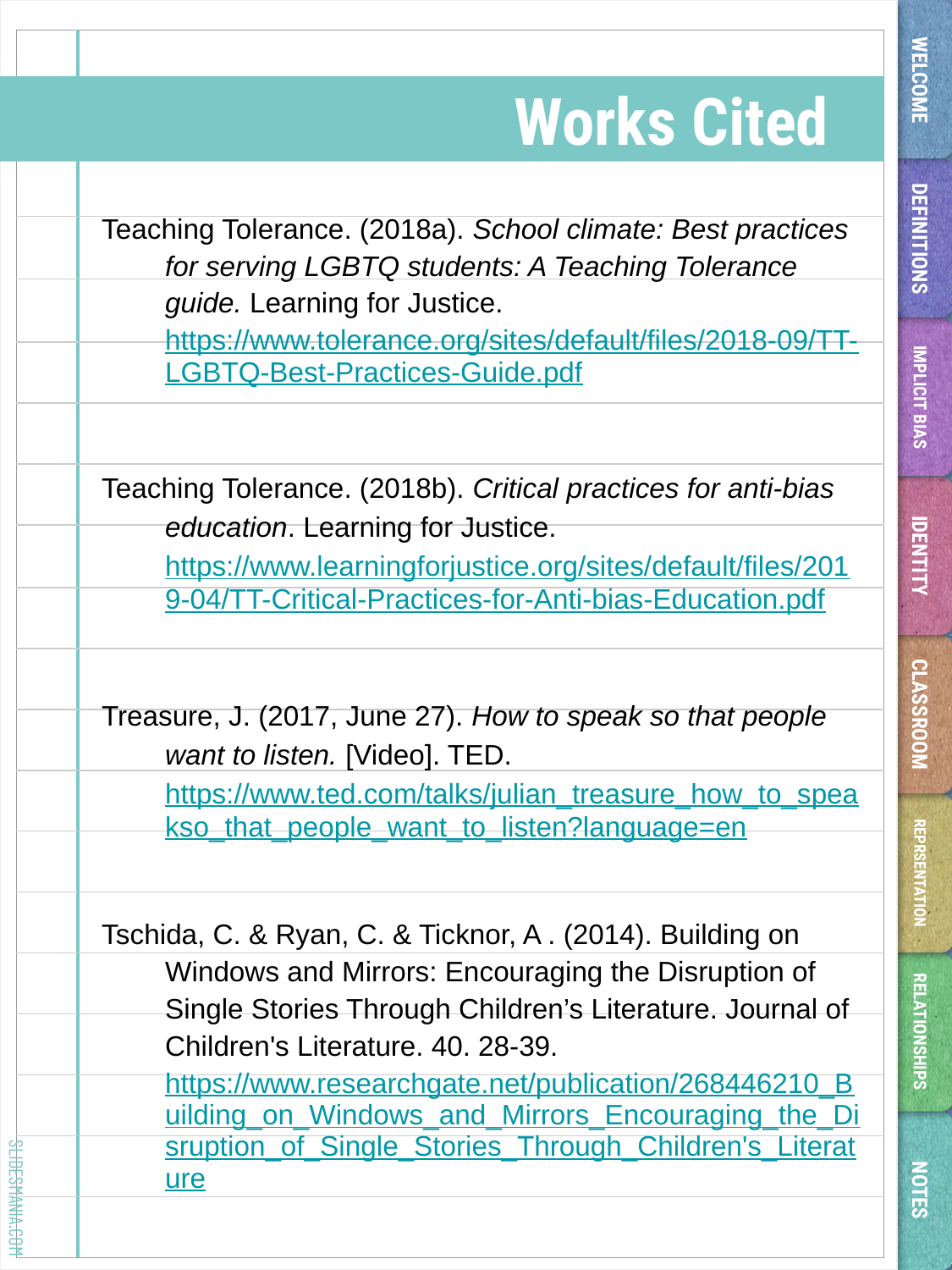

WELCOME
# Works Cited
Teaching Tolerance. (2018a). School climate: Best practices for serving LGBTQ students: A Teaching Tolerance guide. Learning for Justice. https://www.tolerance.org/sites/default/files/2018-09/TT-LGBTQ-Best-Practices-Guide.pdf
Teaching Tolerance. (2018b). Critical practices for anti-bias education. Learning for Justice. https://www.learningforjustice.org/sites/default/files/2019-04/TT-Critical-Practices-for-Anti-bias-Education.pdf

Treasure, J. (2017, June 27). How to speak so that people want to listen. [Video]. TED. https://www.ted.com/talks/julian_treasure_how_to_speakso_that_people_want_to_listen?language=en
Tschida, C. & Ryan, C. & Ticknor, A . (2014). Building on Windows and Mirrors: Encouraging the Disruption of Single Stories Through Children’s Literature. Journal of Children's Literature. 40. 28-39. https://www.researchgate.net/publication/268446210_Building_on_Windows_and_Mirrors_Encouraging_the_Disruption_of_Single_Stories_Through_Children's_Literature

DEFINITIONS
IMPLICIT BIAS
IDENTITY
CLASSROOM
REPRSENTATION
RELATIONSHIPS
NOTES